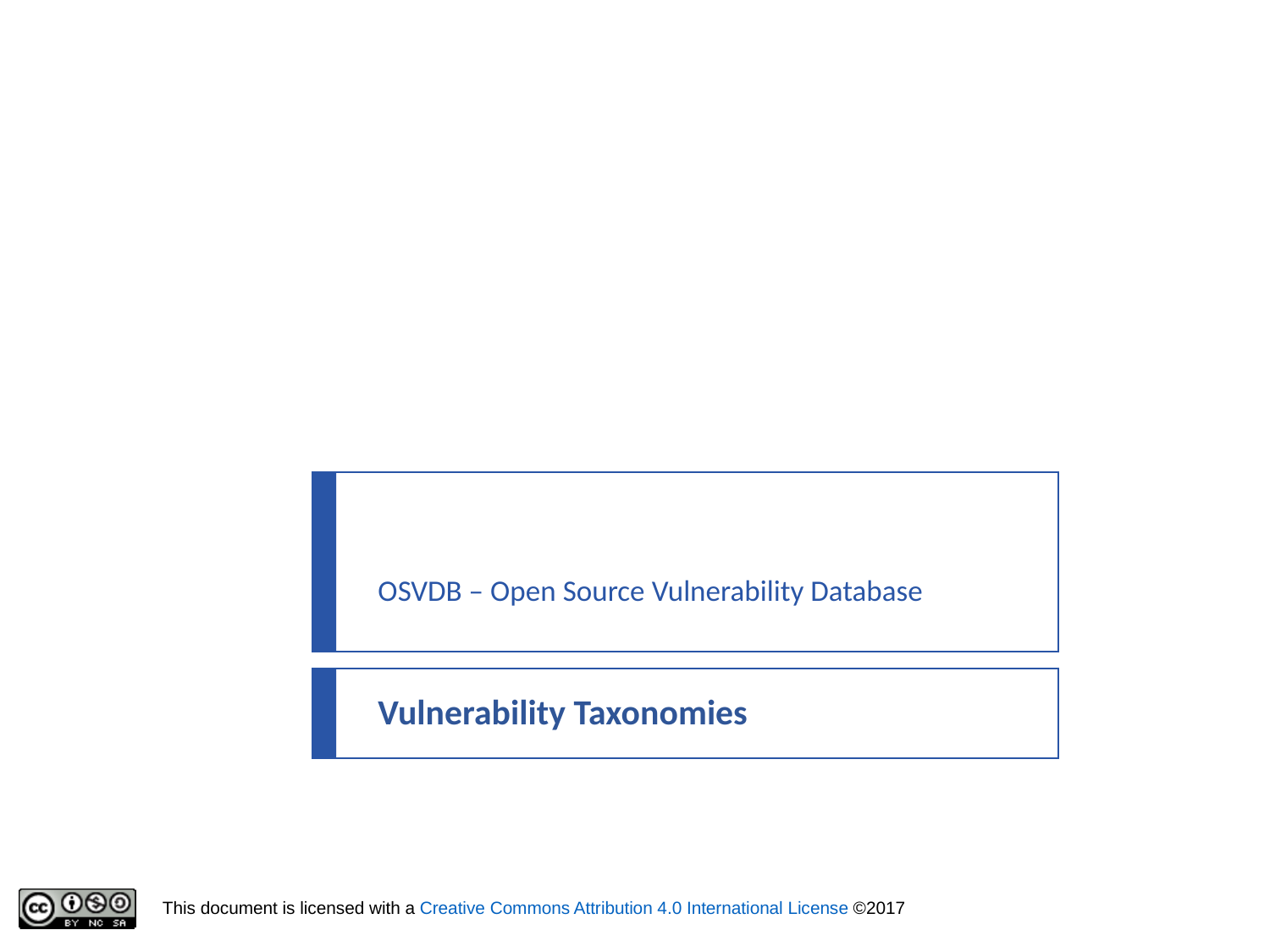

# OSVDB – Open Source Vulnerability Database
Vulnerability Taxonomies